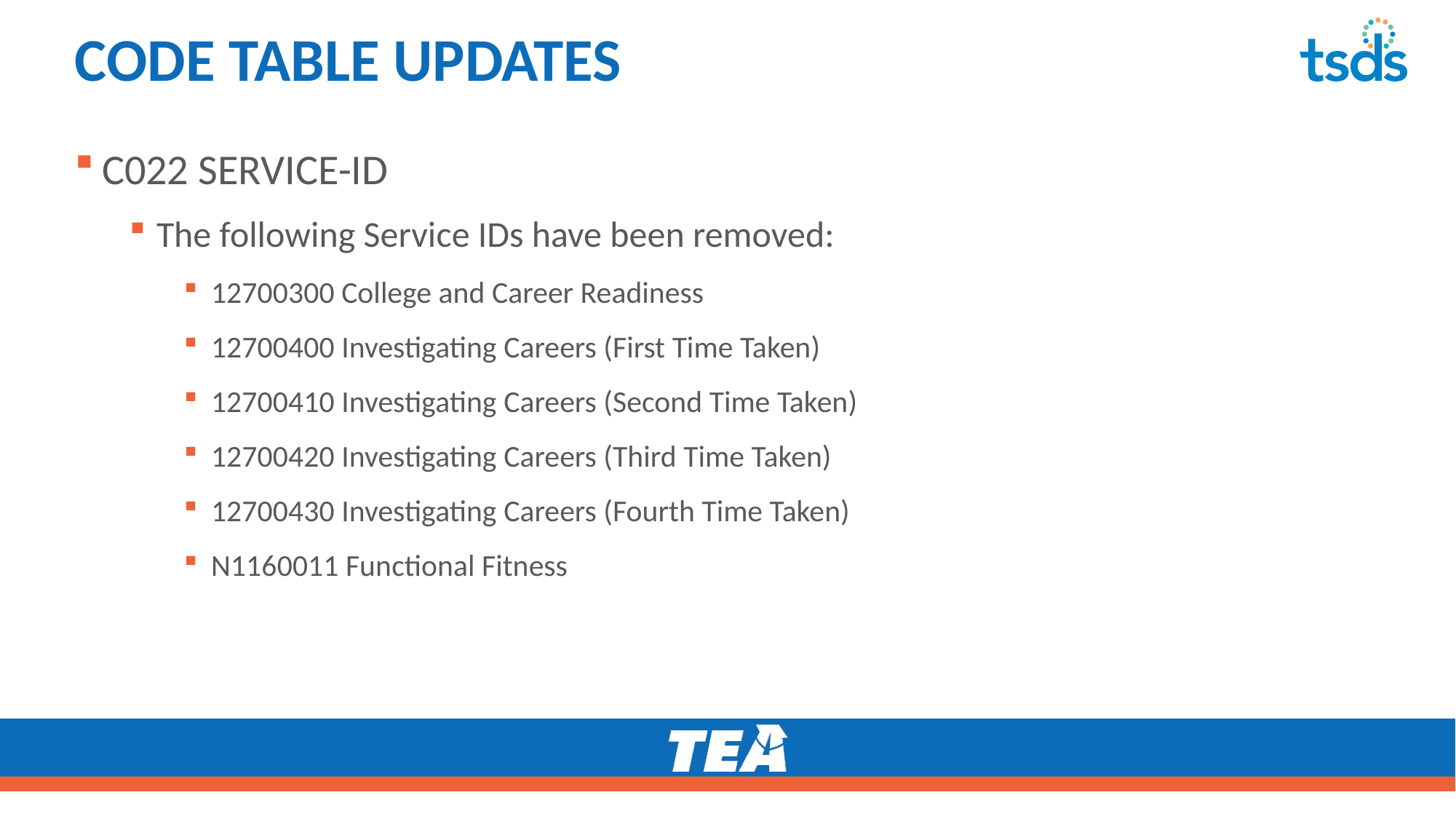

# CODE TABLE UPDATES 2
C022 SERVICE-ID
The following Service IDs have been removed:
12700300 College and Career Readiness
12700400 Investigating Careers (First Time Taken)
12700410 Investigating Careers (Second Time Taken)
12700420 Investigating Careers (Third Time Taken)
12700430 Investigating Careers (Fourth Time Taken)
N1160011 Functional Fitness